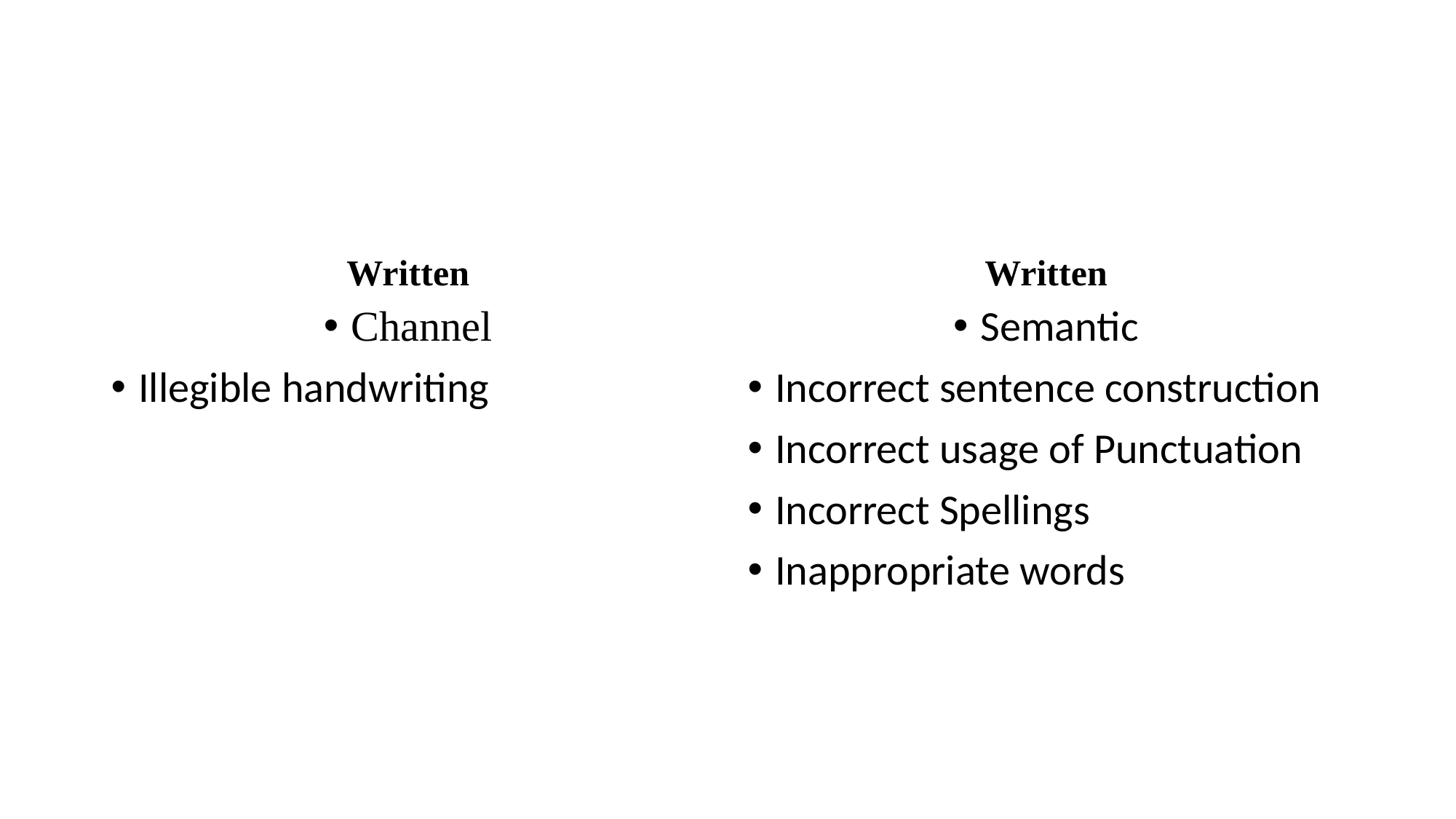

#
Written
Written
Channel
Illegible handwriting

Semantic
Incorrect sentence construction
Incorrect usage of Punctuation
Incorrect Spellings
Inappropriate words